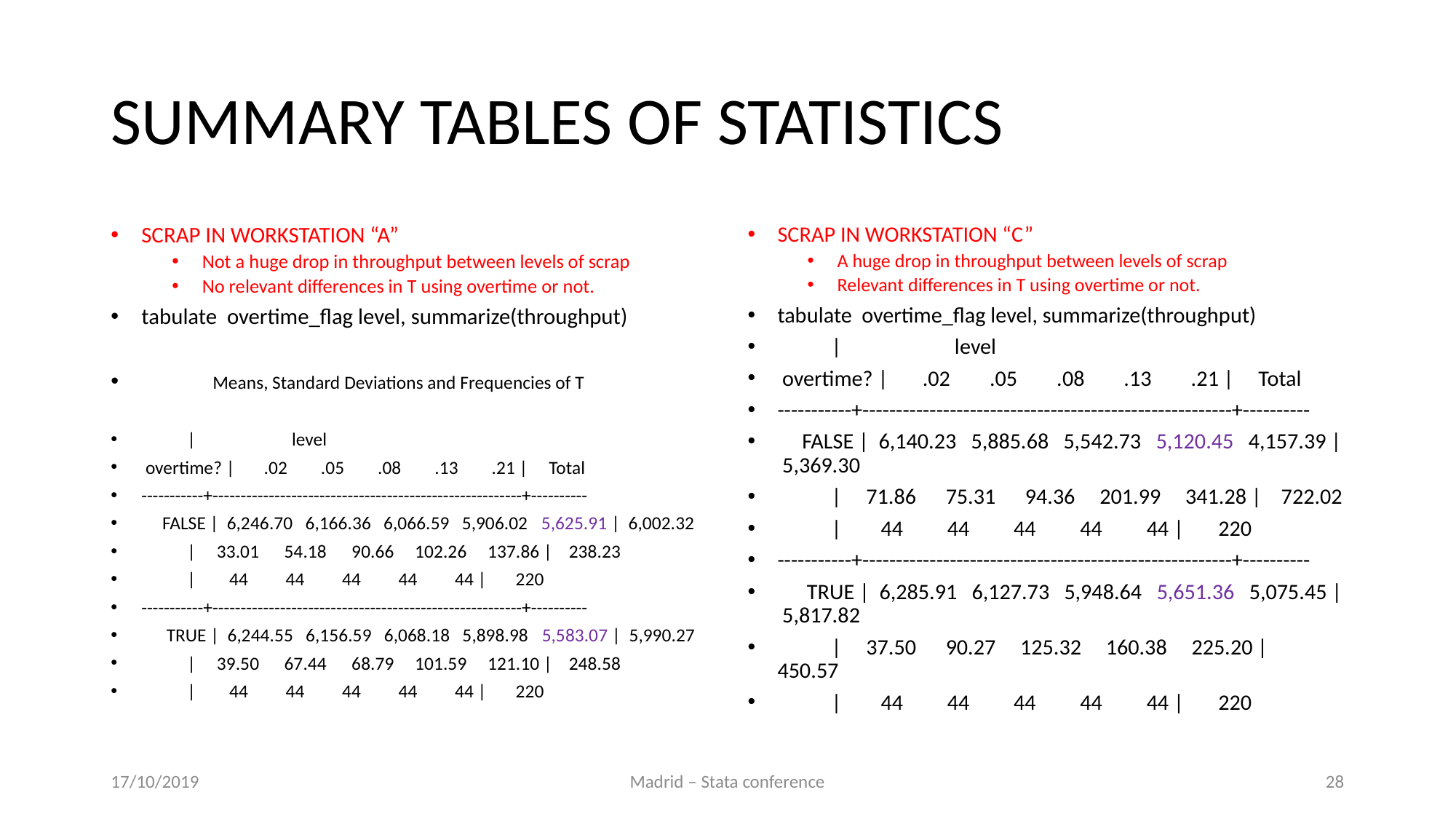

# SUMMARY TABLES OF STATISTICS
SCRAP IN WORKSTATION “A”
Not a huge drop in throughput between levels of scrap
No relevant differences in T using overtime or not.
tabulate  overtime_flag level, summarize(throughput)

              Means, Standard Deviations and Frequencies of T

           |                       level
 overtime? |       .02        .05        .08        .13        .21 |     Total
-----------+-------------------------------------------------------+----------
     FALSE |  6,246.70   6,166.36   6,066.59   5,906.02   5,625.91 |  6,002.32
           |     33.01      54.18      90.66     102.26     137.86 |    238.23
           |        44         44         44         44         44 |       220
-----------+-------------------------------------------------------+----------
      TRUE |  6,244.55   6,156.59   6,068.18   5,898.98   5,583.07 |  5,990.27
           |     39.50      67.44      68.79     101.59     121.10 |    248.58
           |        44         44         44         44         44 |       220

SCRAP IN WORKSTATION “C”
A huge drop in throughput between levels of scrap
Relevant differences in T using overtime or not.
tabulate  overtime_flag level, summarize(throughput)
           |                       level
 overtime? |       .02        .05        .08        .13        .21 |     Total
-----------+-------------------------------------------------------+----------
     FALSE |  6,140.23   5,885.68   5,542.73   5,120.45   4,157.39 |  5,369.30
           |     71.86      75.31      94.36     201.99     341.28 |    722.02
           |        44         44         44         44         44 |       220
-----------+-------------------------------------------------------+----------
      TRUE |  6,285.91   6,127.73   5,948.64   5,651.36   5,075.45 |  5,817.82
           |     37.50      90.27     125.32     160.38     225.20 |    450.57
           |        44         44         44         44         44 |       220

17/10/2019
Madrid – Stata conference
28